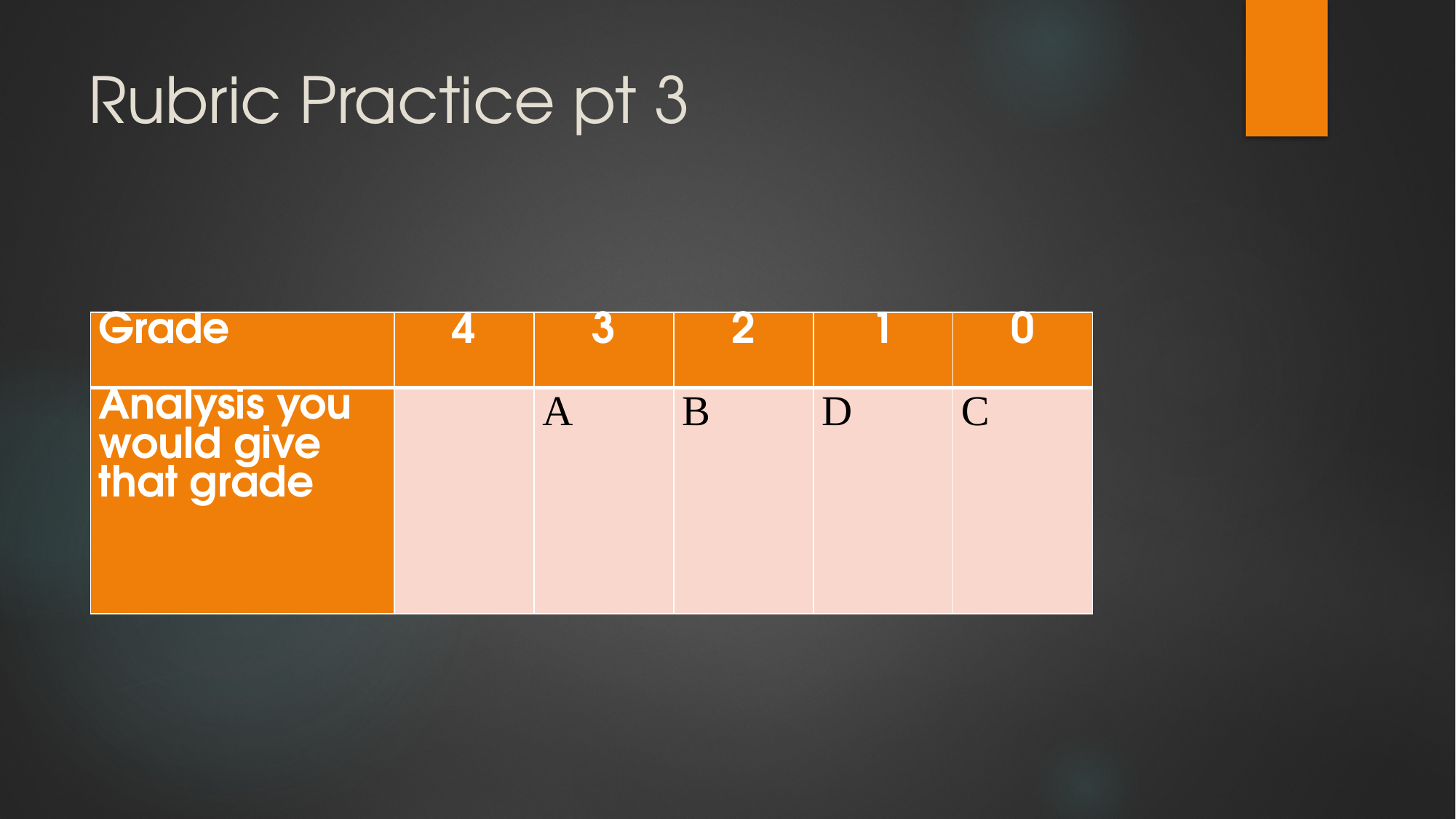

# Rubric Practice pt 3
| Grade | 4 | 3 | 2 | 1 | 0 |
| --- | --- | --- | --- | --- | --- |
| Analysis you would give that grade |  | A | B | D | C |